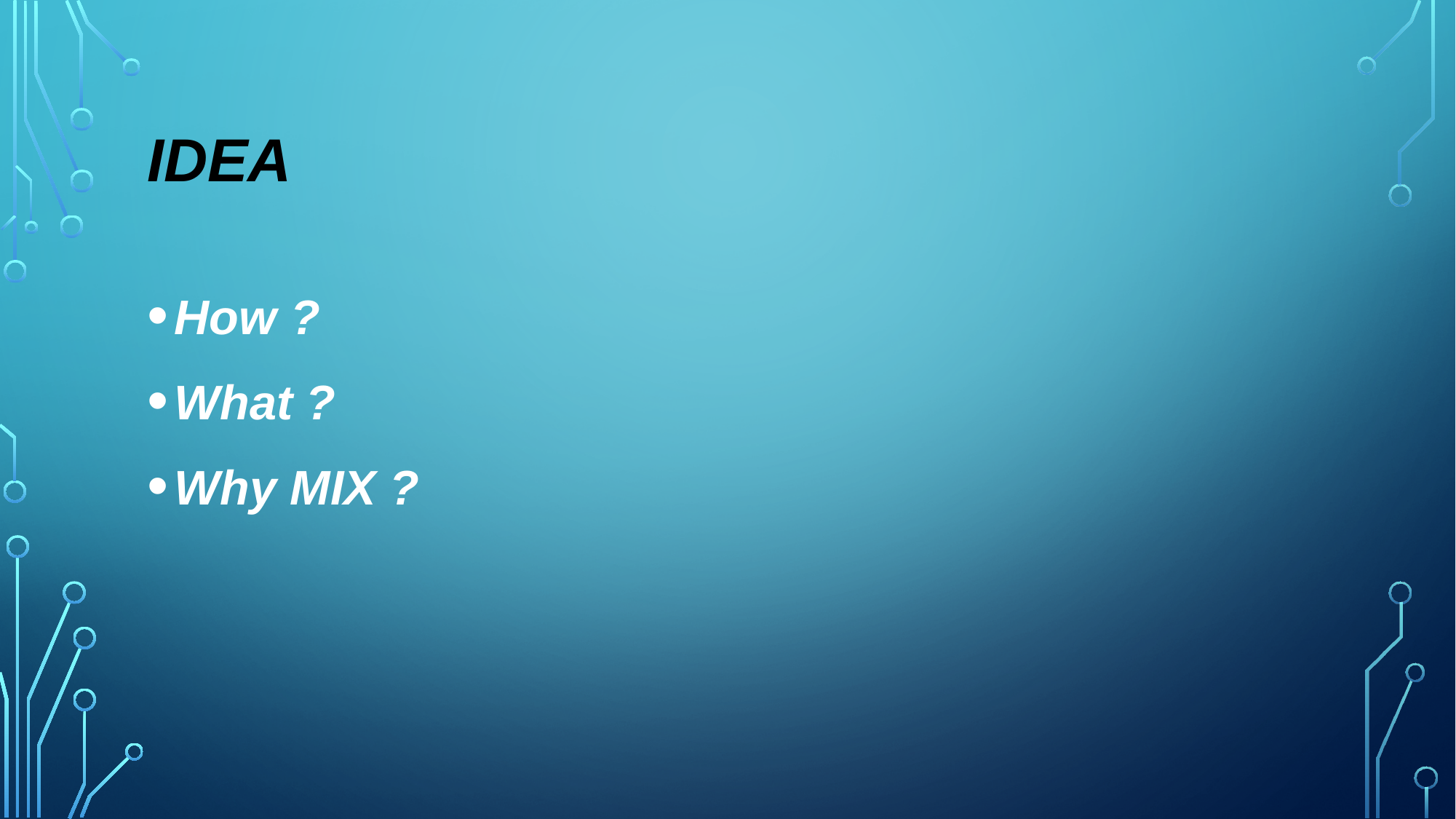

# Idea
How ?
What ?
Why MIX ?